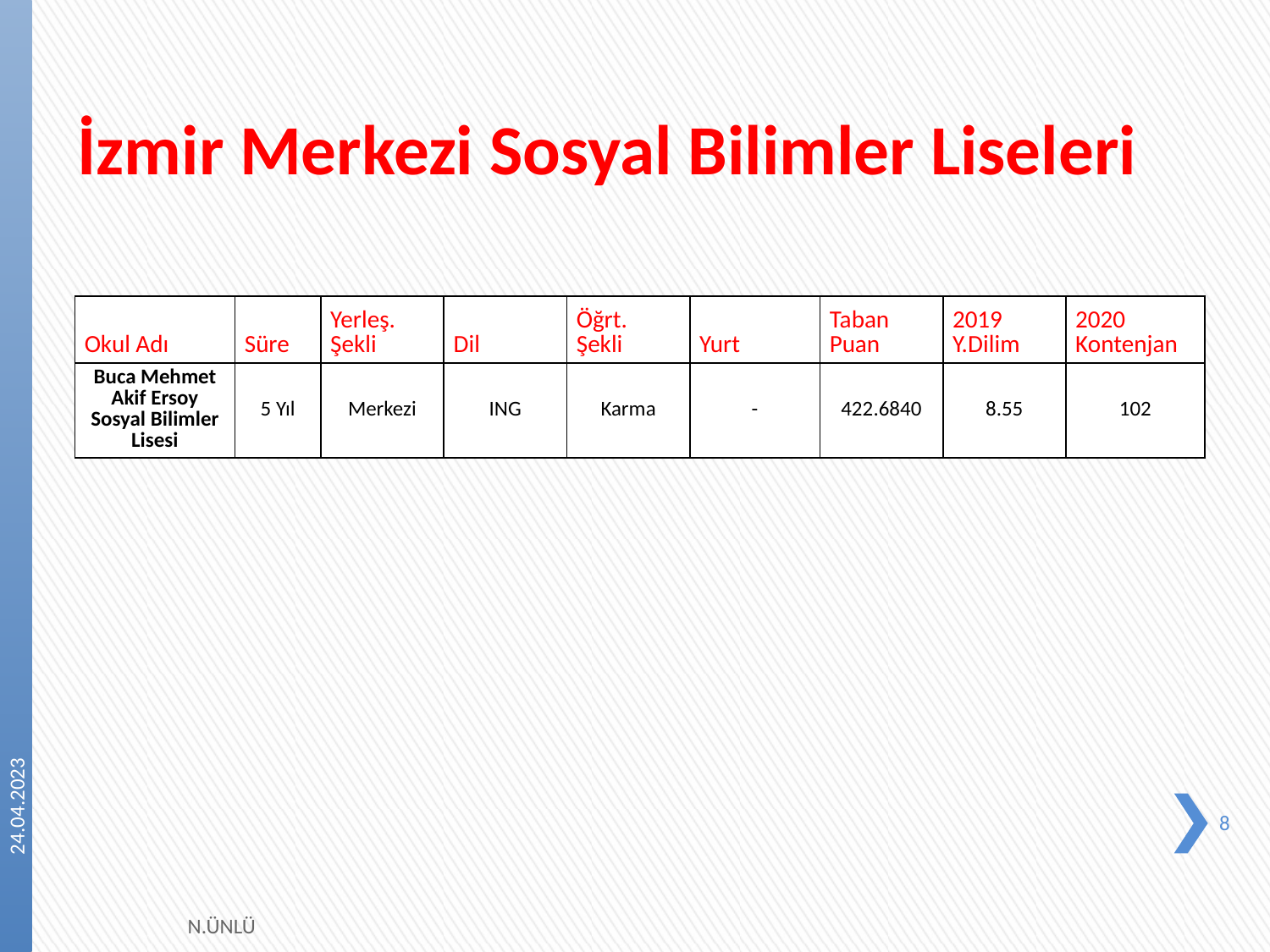

# İzmir Merkezi Sosyal Bilimler Liseleri
| Okul Adı | Süre | Yerleş. Şekli | Dil | Öğrt. Şekli | Yurt | Taban Puan | 2019 Y.Dilim | 2020 Kontenjan |
| --- | --- | --- | --- | --- | --- | --- | --- | --- |
| Buca Mehmet Akif Ersoy Sosyal Bilimler Lisesi | 5 Yıl | Merkezi | ING | Karma | - | 422.6840 | 8.55 | 102 |
24.04.2023
8
N.ÜNLÜ